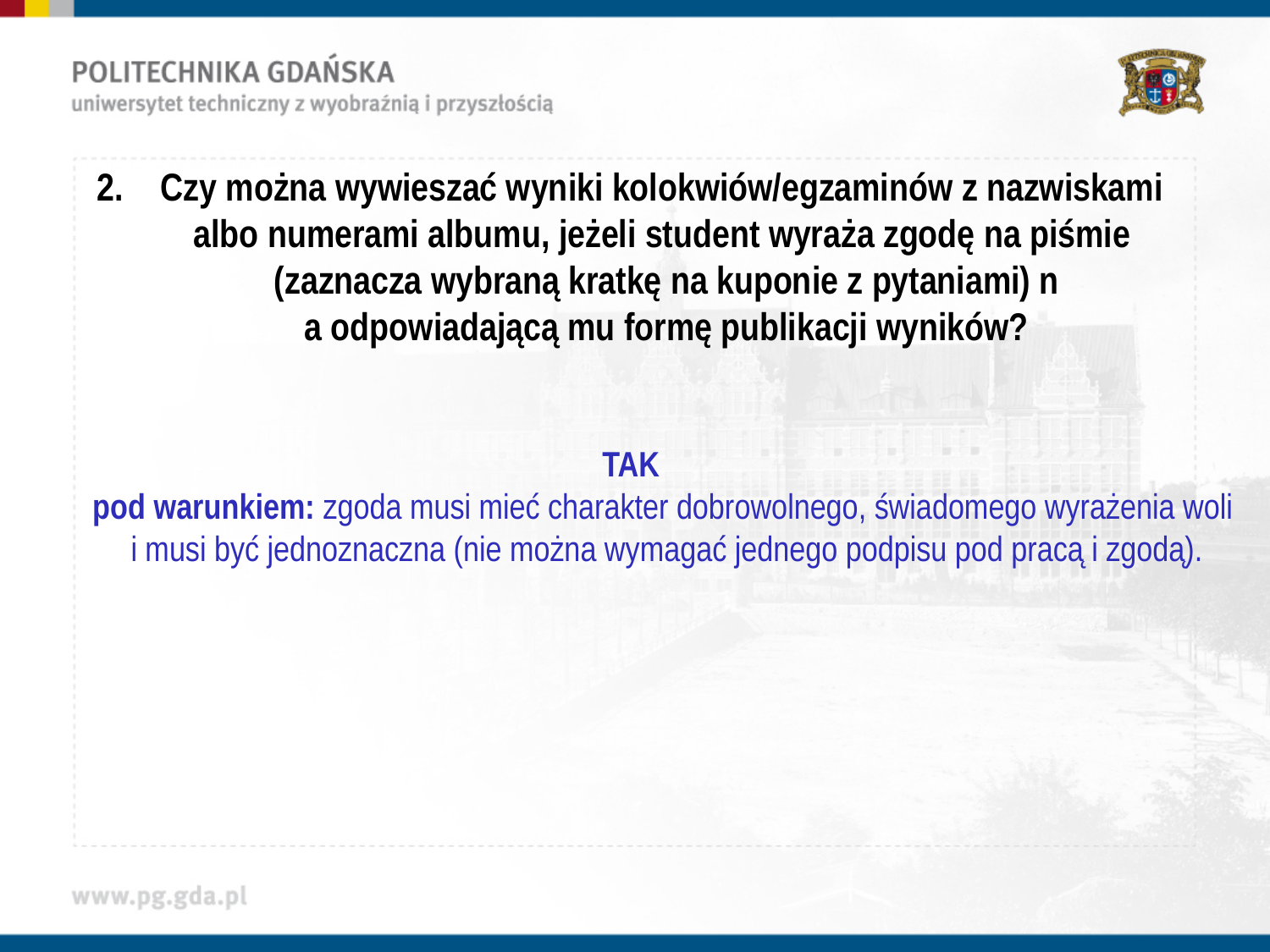

Czy można wywieszać wyniki kolokwiów/egzaminów z nazwiskami
albo numerami albumu, jeżeli student wyraża zgodę na piśmie
(zaznacza wybraną kratkę na kuponie z pytaniami) n
a odpowiadającą mu formę publikacji wyników?

TAK
pod warunkiem: zgoda musi mieć charakter dobrowolnego, świadomego wyrażenia woli
i musi być jednoznaczna (nie można wymagać jednego podpisu pod pracą i zgodą).